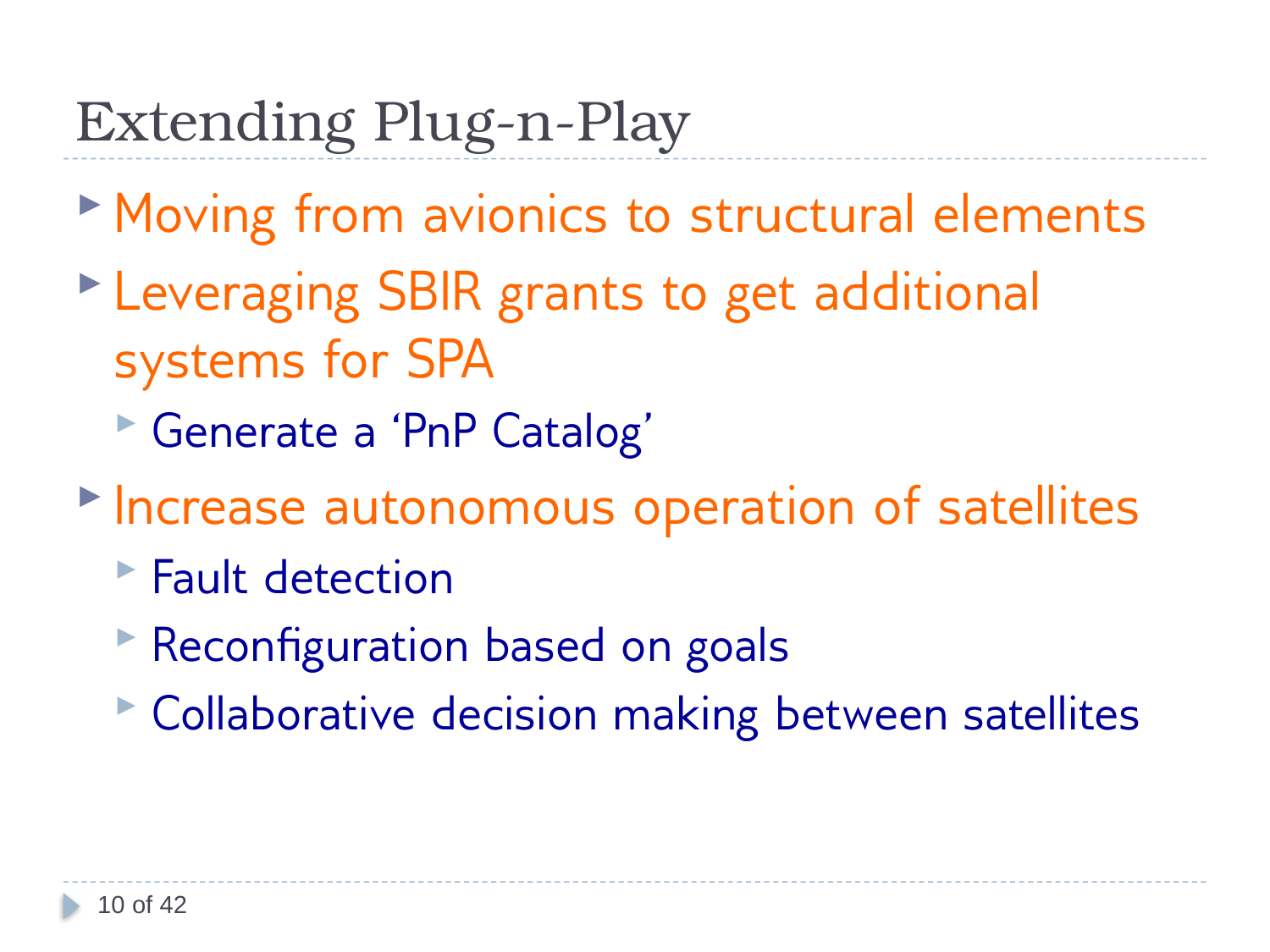

# Extending Plug-n-Play
Moving from avionics to structural elements
Leveraging SBIR grants to get additional systems for SPA
Generate a ‘PnP Catalog’
Increase autonomous operation of satellites
Fault detection
Reconfiguration based on goals
Collaborative decision making between satellites
10 of 42